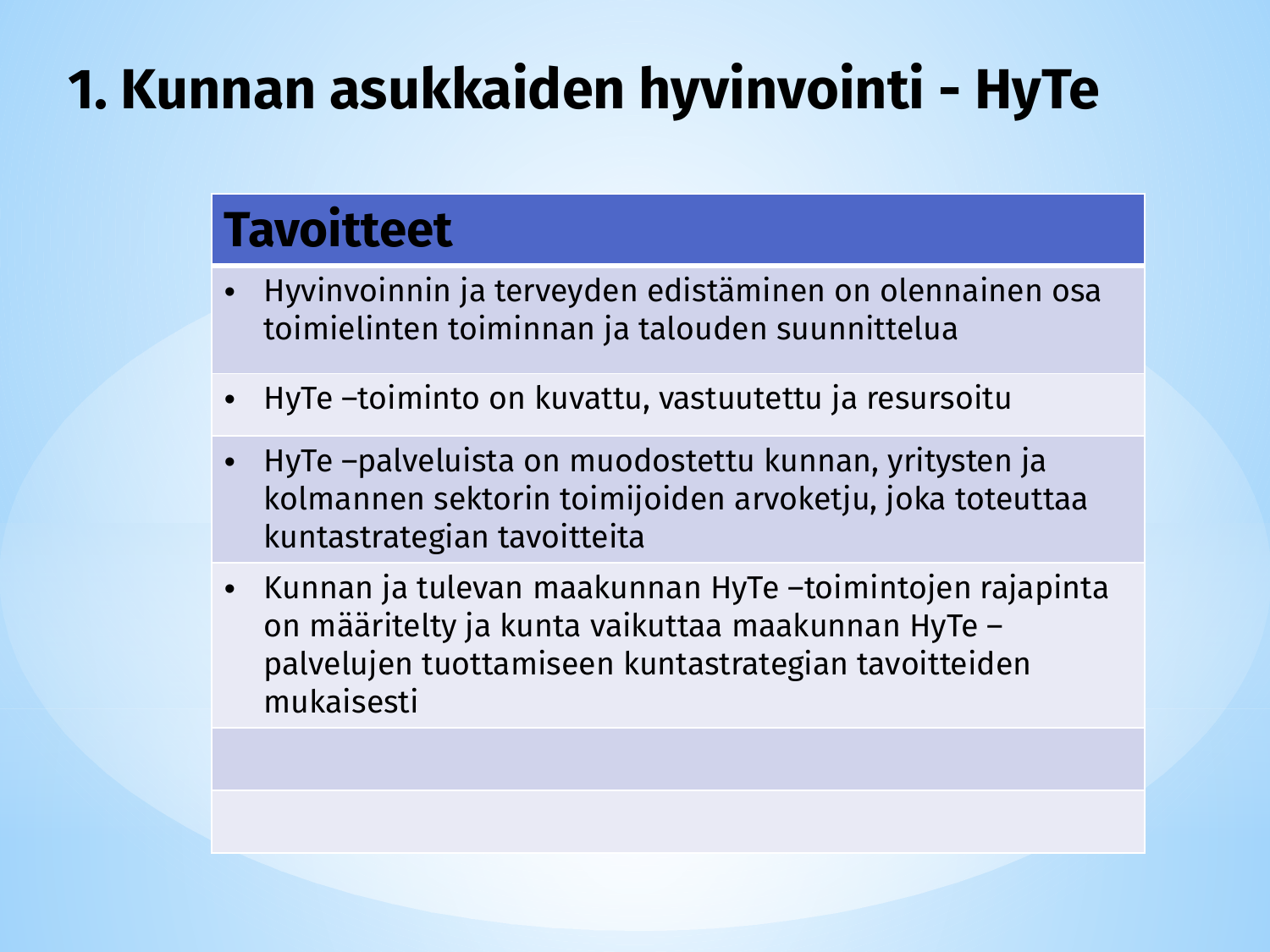

# 1. Kunnan asukkaiden hyvinvointi - HyTe
| Tavoitteet |
| --- |
| Hyvinvoinnin ja terveyden edistäminen on olennainen osa toimielinten toiminnan ja talouden suunnittelua |
| HyTe –toiminto on kuvattu, vastuutettu ja resursoitu |
| HyTe –palveluista on muodostettu kunnan, yritysten ja kolmannen sektorin toimijoiden arvoketju, joka toteuttaa kuntastrategian tavoitteita |
| Kunnan ja tulevan maakunnan HyTe –toimintojen rajapinta on määritelty ja kunta vaikuttaa maakunnan HyTe –palvelujen tuottamiseen kuntastrategian tavoitteiden mukaisesti |
|  |
|  |